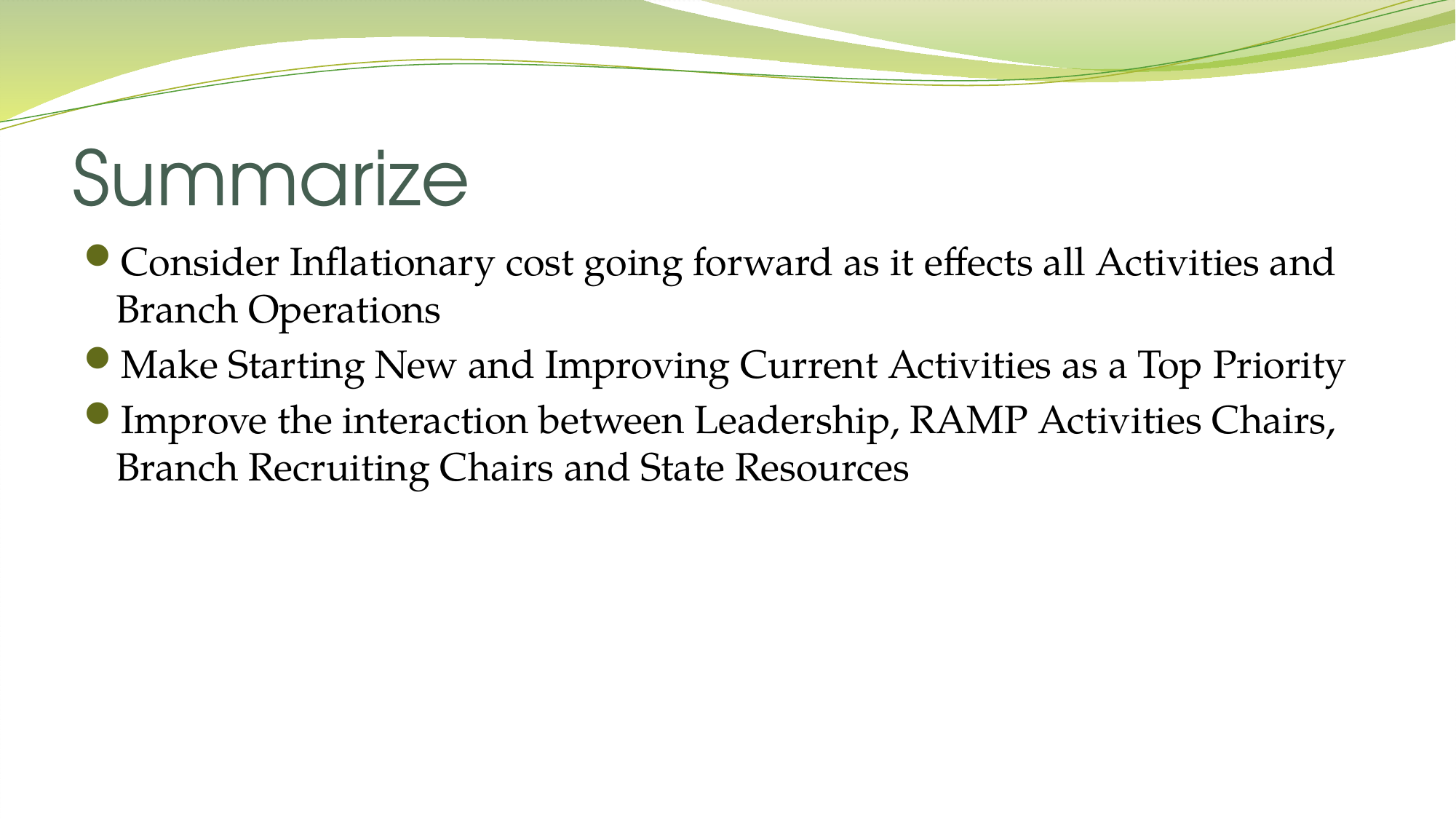

# Summarize
Consider Inflationary cost going forward as it effects all Activities and Branch Operations
Make Starting New and Improving Current Activities as a Top Priority
Improve the interaction between Leadership, RAMP Activities Chairs, Branch Recruiting Chairs and State Resources